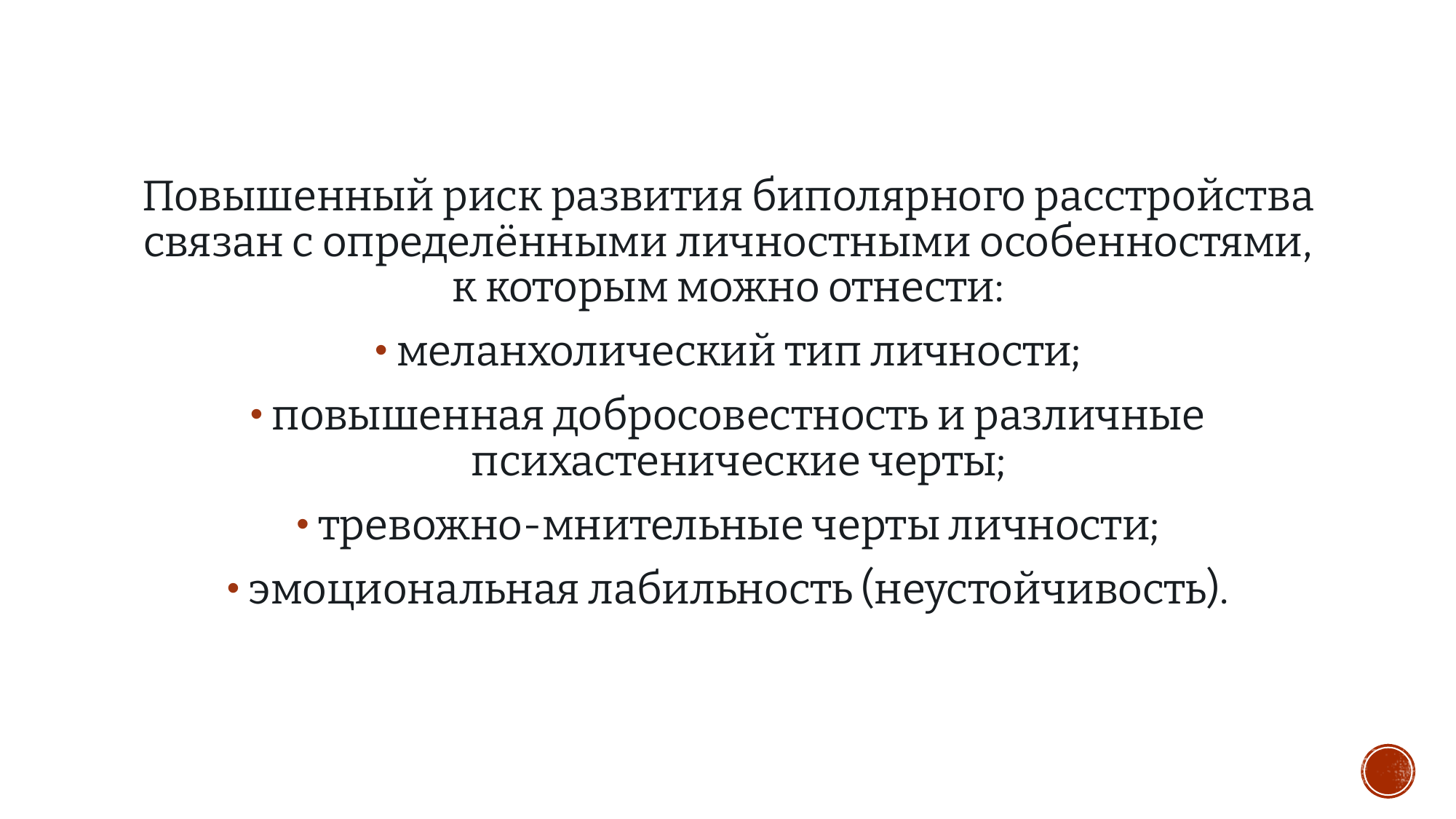

Повышенный риск развития биполярного расстройства связан с определёнными личностными особенностями, к которым можно отнести:
меланхолический тип личности;
повышенная добросовестность и различные психастенические черты;
тревожно-мнительные черты личности;
эмоциональная лабильность (неустойчивость).